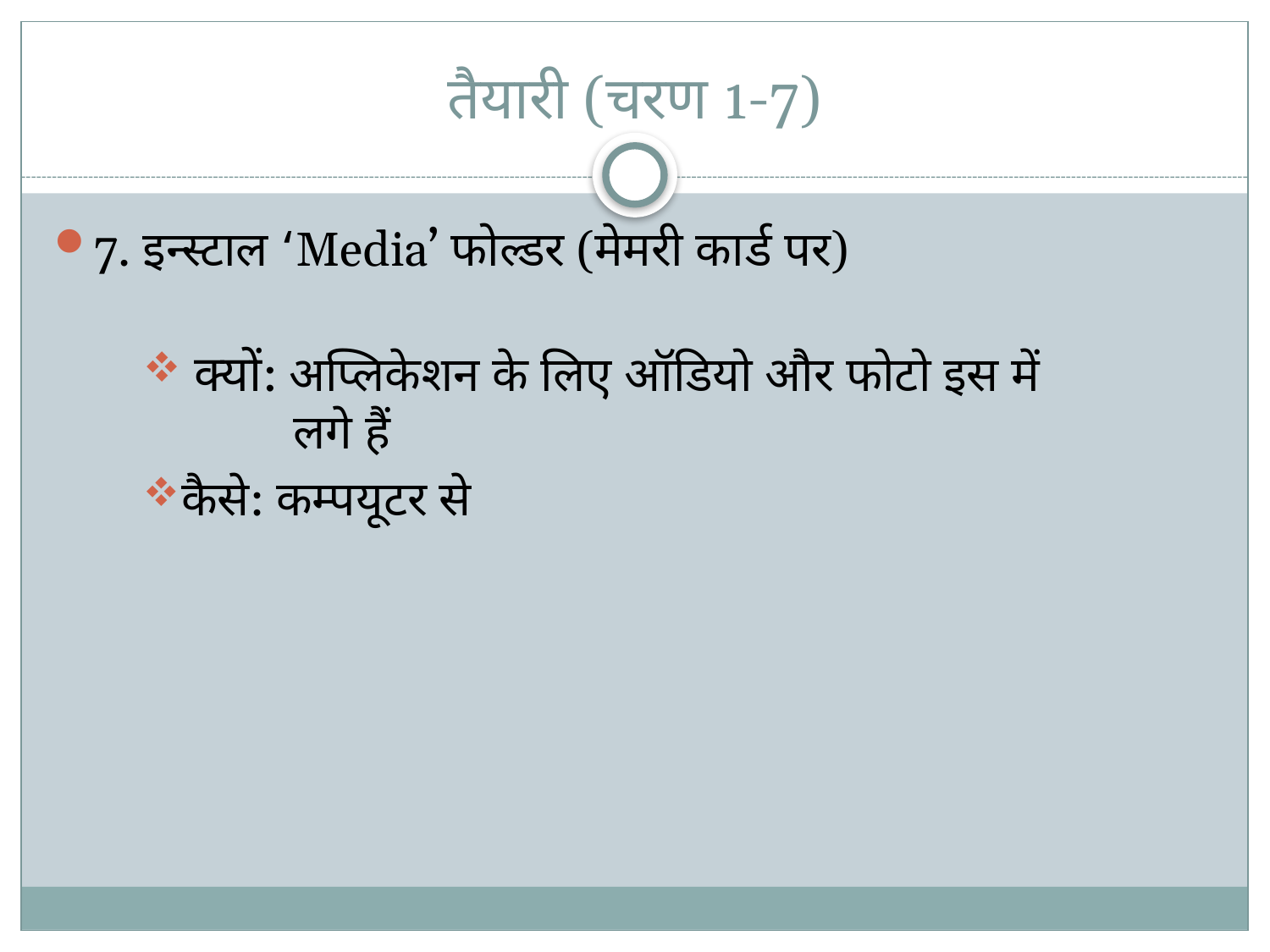

# तैयारी (चरण 1-7)
7. इन्स्टाल ‘Media’ फोल्डर (मेमरी कार्ड पर)
 क्यों: अप्लिकेशन के लिए ऑडियो और फोटो इस में
         लगे हैं
कैसे: कम्पयूटर से